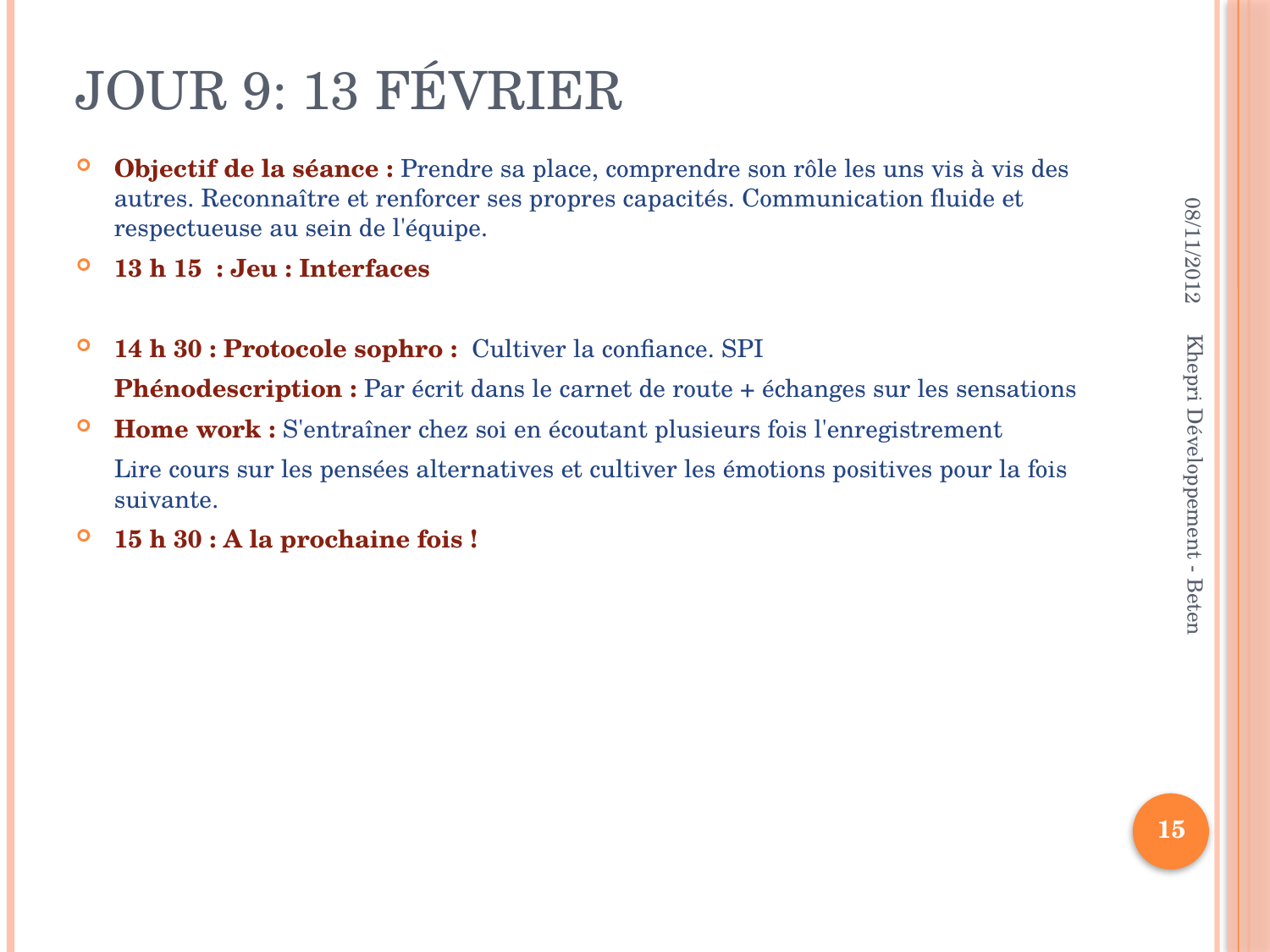

# Jour 9: 13 février
Objectif de la séance : Prendre sa place, comprendre son rôle les uns vis à vis des autres. Reconnaître et renforcer ses propres capacités. Communication fluide et respectueuse au sein de l'équipe.
13 h 15  : Jeu : Interfaces

14 h 30 : Protocole sophro :  Cultiver la confiance. SPI
	Phénodescription : Par écrit dans le carnet de route + échanges sur les sensations
Home work : S'entraîner chez soi en écoutant plusieurs fois l'enregistrement
	Lire cours sur les pensées alternatives et cultiver les émotions positives pour la fois suivante.
15 h 30 : A la prochaine fois !
08/11/2012
Khepri Développement - Beten
15